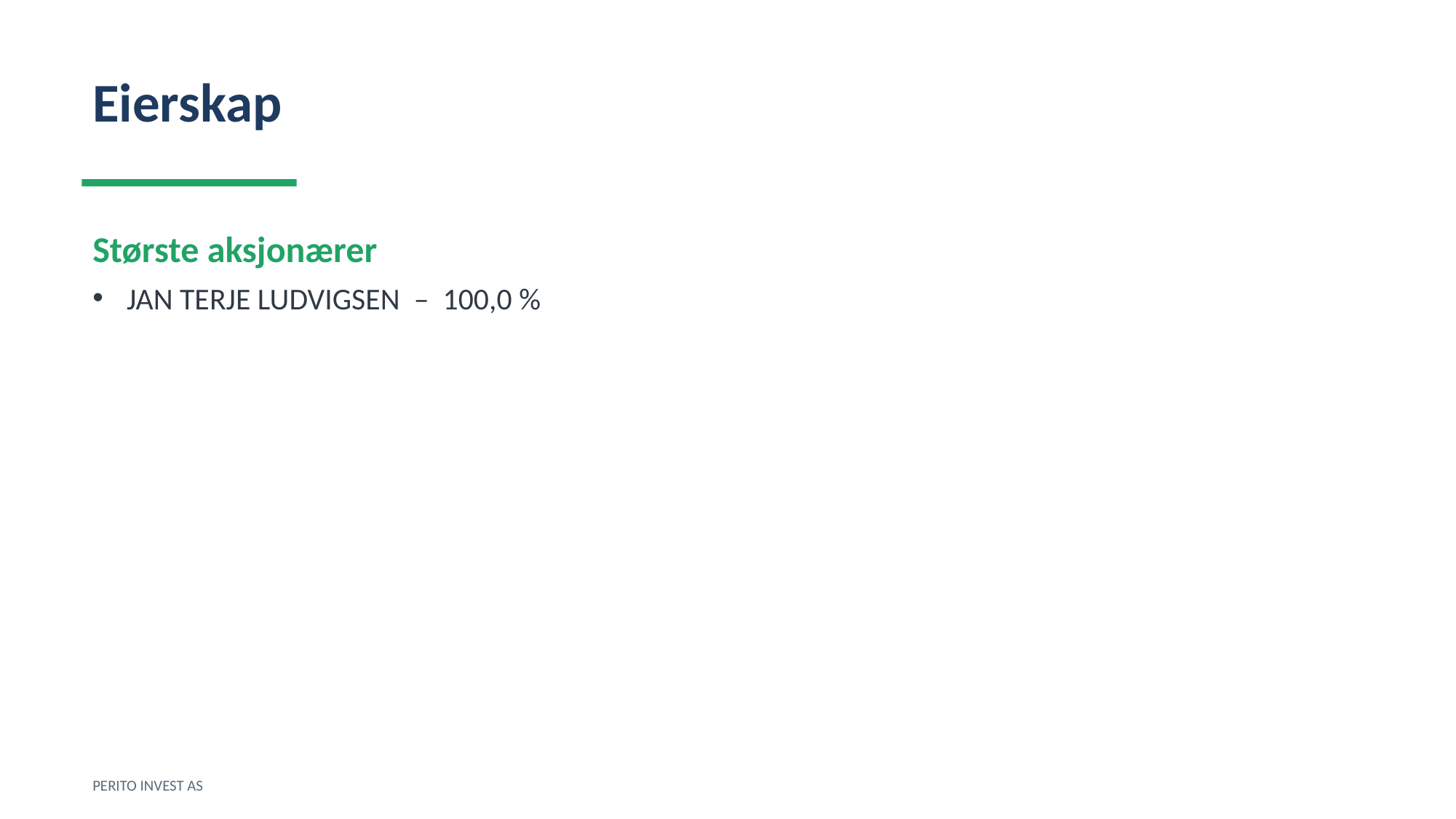

Eierskap

Største aksjonærer
JAN TERJE LUDVIGSEN  –  100,0 %
PERITO INVEST AS